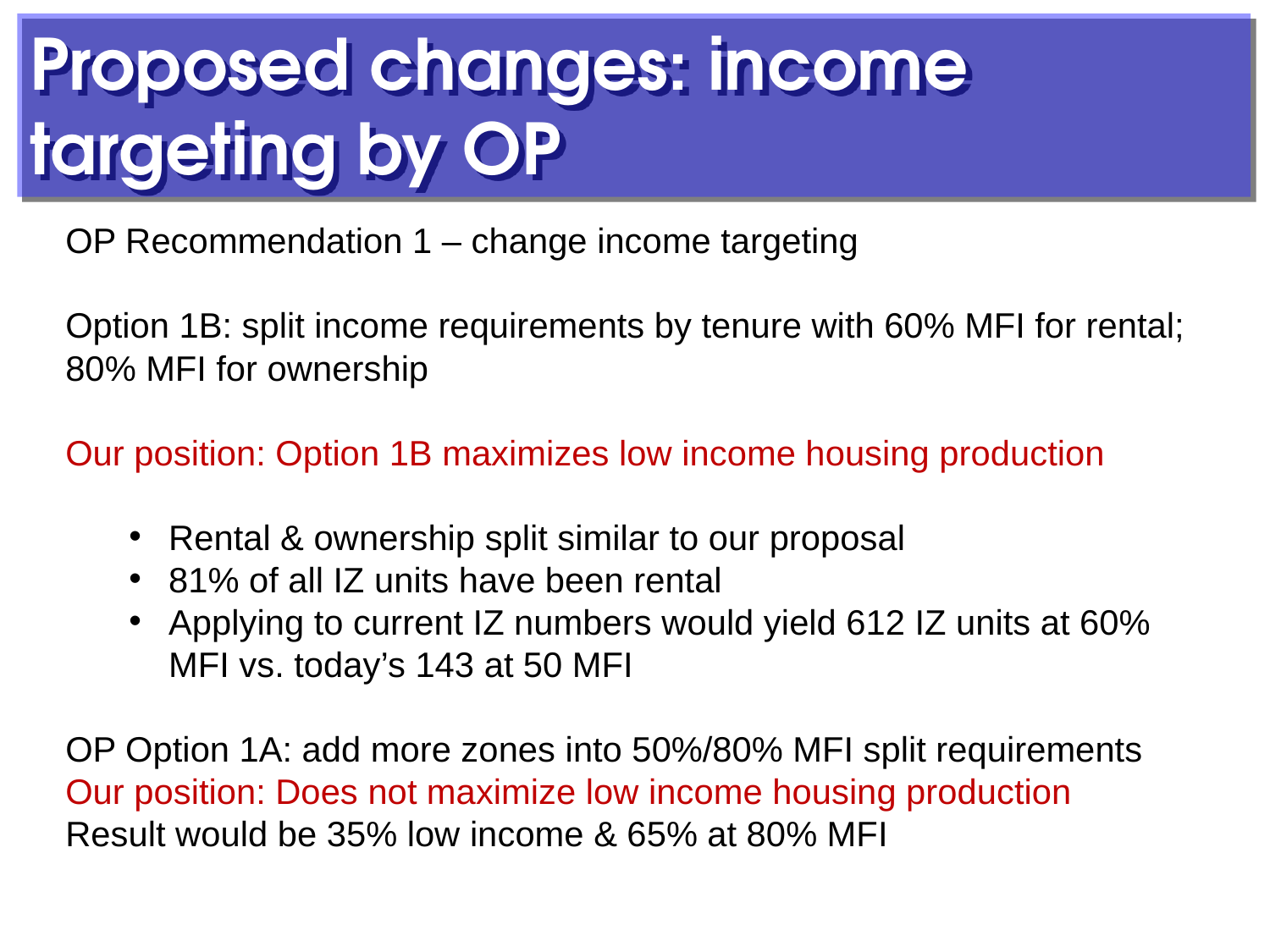

# Proposed changes: income targeting by OP
OP Recommendation 1 – change income targeting

Option 1B: split income requirements by tenure with 60% MFI for rental; 80% MFI for ownership

Our position: Option 1B maximizes low income housing production

Rental & ownership split similar to our proposal
81% of all IZ units have been rental
Applying to current IZ numbers would yield 612 IZ units at 60% MFI vs. today’s 143 at 50 MFI

OP Option 1A: add more zones into 50%/80% MFI split requirements
Our position: Does not maximize low income housing production
Result would be 35% low income & 65% at 80% MFI